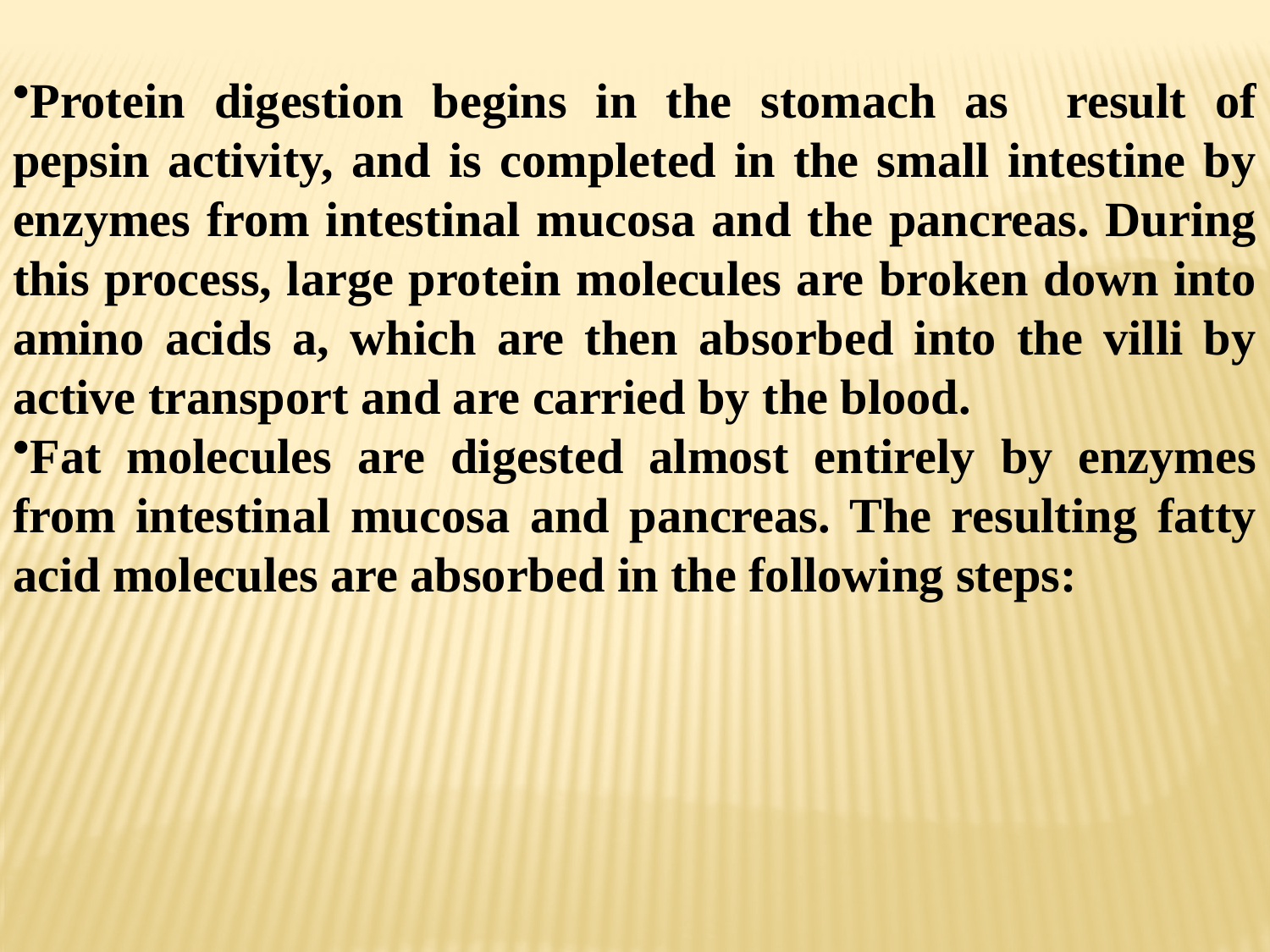

Protein digestion begins in the stomach as  result of pepsin activity, and is completed in the small intestine by enzymes from intestinal mucosa and the pancreas. During this process, large protein molecules are broken down into amino acids a, which are then absorbed into the villi by active transport and are carried by the blood.
Fat molecules are digested almost entirely by enzymes from intestinal mucosa and pancreas. The resulting fatty acid molecules are absorbed in the following steps: